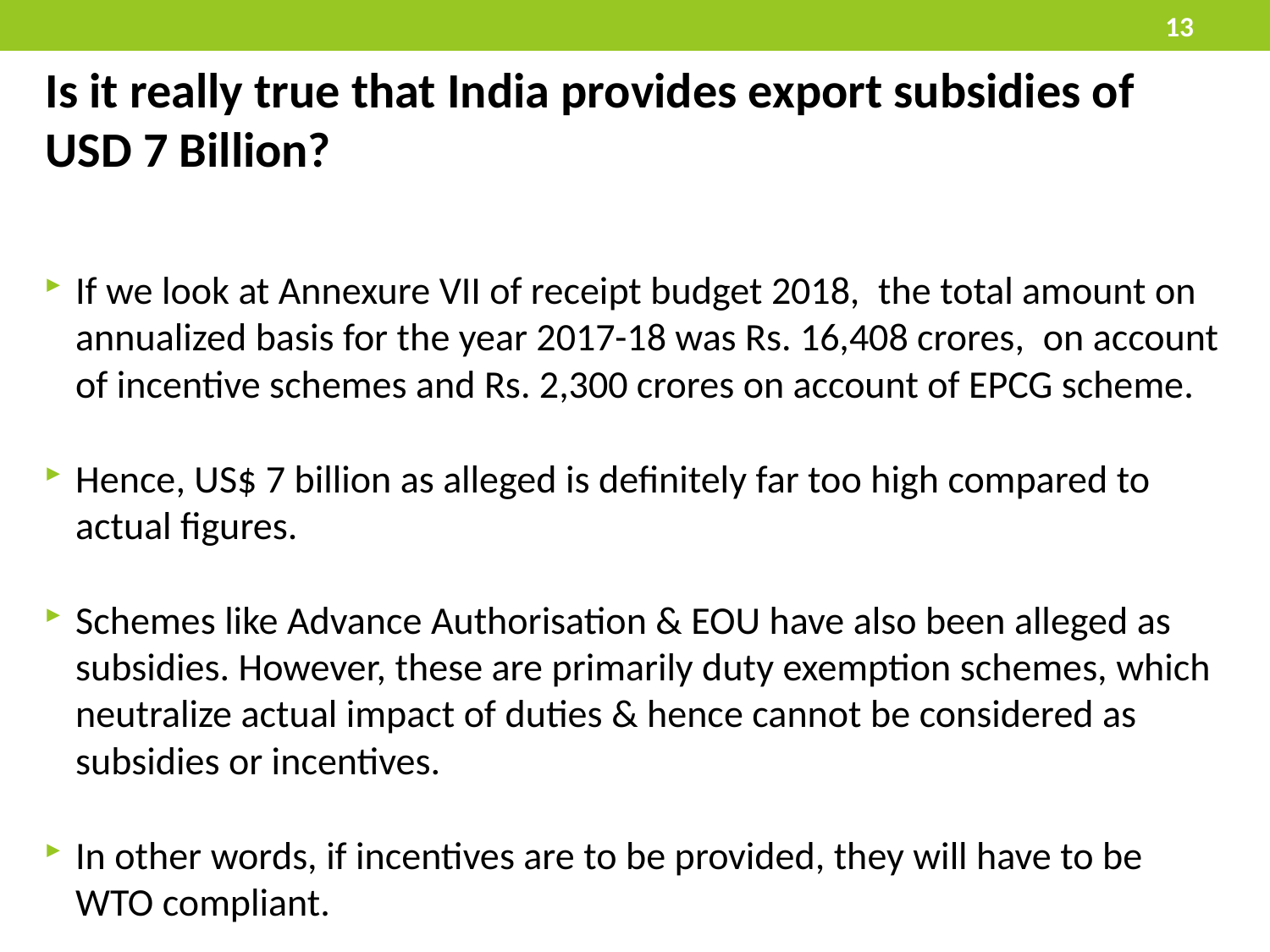

13
# Is it really true that India provides export subsidies of USD 7 Billion?

If we look at Annexure VII of receipt budget 2018,  the total amount on annualized basis for the year 2017-18 was Rs. 16,408 crores,  on account of incentive schemes and Rs. 2,300 crores on account of EPCG scheme.

Hence, US$ 7 billion as alleged is definitely far too high compared to actual figures.

Schemes like Advance Authorisation & EOU have also been alleged as subsidies. However, these are primarily duty exemption schemes, which neutralize actual impact of duties & hence cannot be considered as subsidies or incentives.

In other words, if incentives are to be provided, they will have to be WTO compliant.